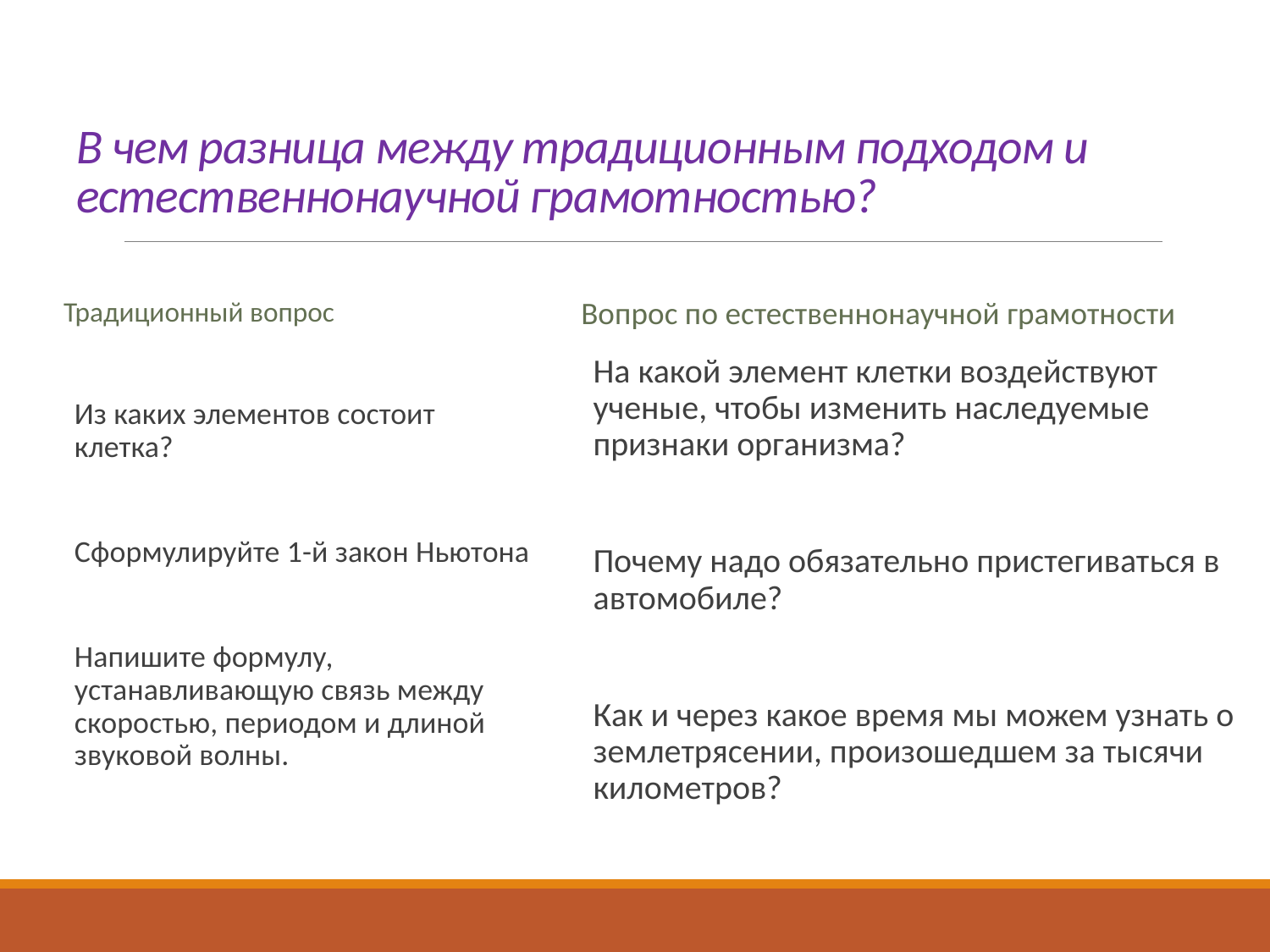

# В чем разница между традиционным подходом и естественнонаучной грамотностью?
Традиционный вопрос

Из каких элементов состоит клетка?

Сформулируйте 1-й закон Ньютона

Напишите формулу, устанавливающую связь между скоростью, периодом и длиной звуковой волны.
Вопрос по естественнонаучной грамотности
На какой элемент клетки воздействуют ученые, чтобы изменить наследуемые признаки организма?

Почему надо обязательно пристегиваться в автомобиле?

Как и через какое время мы можем узнать о землетрясении, произошедшем за тысячи километров?